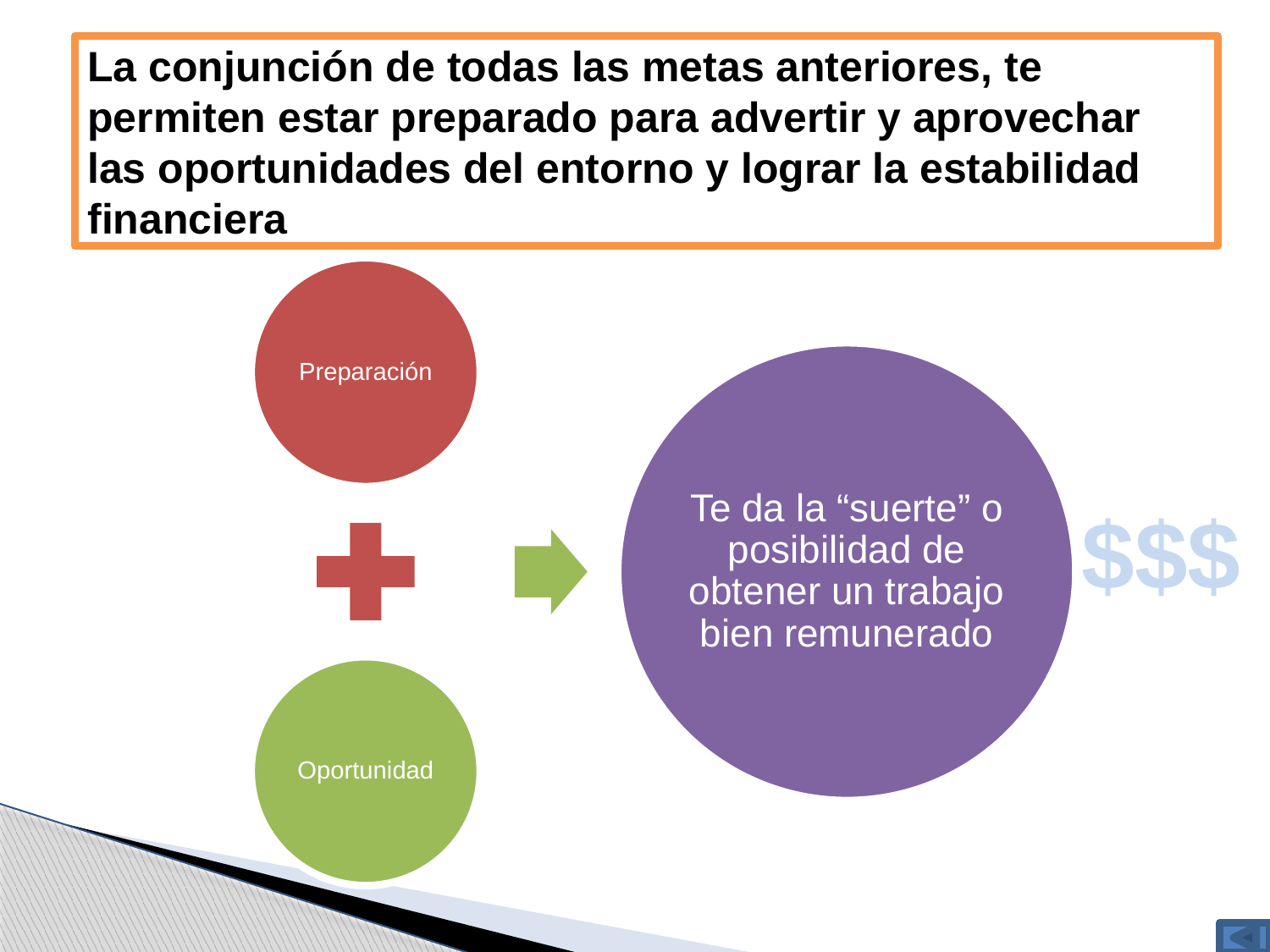

# La conjunción de todas las metas anteriores, te permiten estar preparado para advertir y aprovechar las oportunidades del entorno y lograr la estabilidad financiera
Preparación

Oportunidad

Te da la “suerte” o posibilidad de obtener un trabajo bien remunerado
$$$